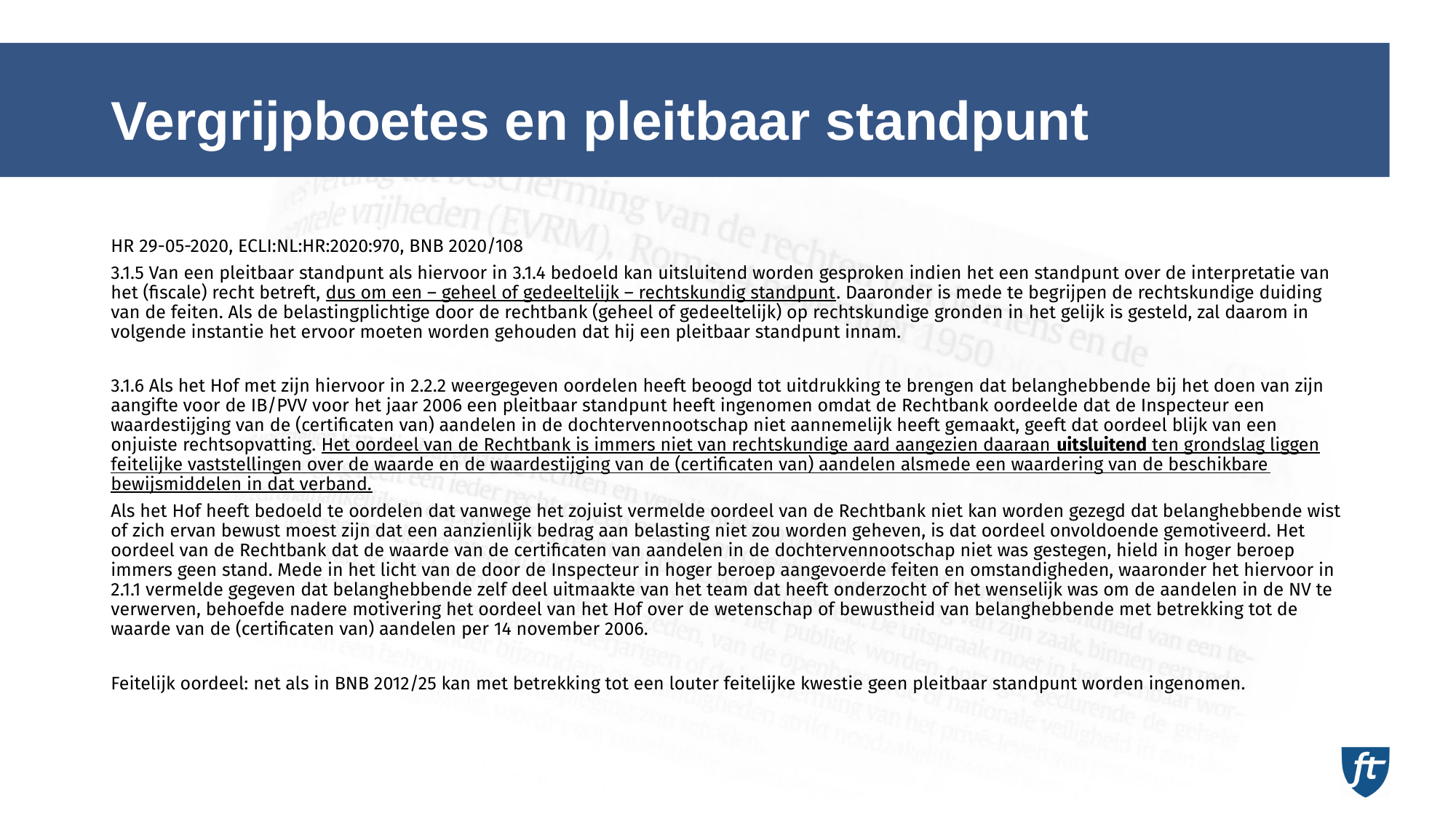

# Vergrijpboetes en pleitbaar standpunt
HR 29-05-2020, ECLI:NL:HR:2020:970, BNB 2020/108
3.1.5 Van een pleitbaar standpunt als hiervoor in 3.1.4 bedoeld kan uitsluitend worden gesproken indien het een standpunt over de interpretatie van het (fiscale) recht betreft, dus om een – geheel of gedeeltelijk – rechtskundig standpunt. Daaronder is mede te begrijpen de rechtskundige duiding van de feiten. Als de belastingplichtige door de rechtbank (geheel of gedeeltelijk) op rechtskundige gronden in het gelijk is gesteld, zal daarom in volgende instantie het ervoor moeten worden gehouden dat hij een pleitbaar standpunt innam.

3.1.6 Als het Hof met zijn hiervoor in 2.2.2 weergegeven oordelen heeft beoogd tot uitdrukking te brengen dat belanghebbende bij het doen van zijn aangifte voor de IB/PVV voor het jaar 2006 een pleitbaar standpunt heeft ingenomen omdat de Rechtbank oordeelde dat de Inspecteur een waardestijging van de (certificaten van) aandelen in de dochtervennootschap niet aannemelijk heeft gemaakt, geeft dat oordeel blijk van een onjuiste rechtsopvatting. Het oordeel van de Rechtbank is immers niet van rechtskundige aard aangezien daaraan uitsluitend ten grondslag liggen feitelijke vaststellingen over de waarde en de waardestijging van de (certificaten van) aandelen alsmede een waardering van de beschikbare bewijsmiddelen in dat verband.
Als het Hof heeft bedoeld te oordelen dat vanwege het zojuist vermelde oordeel van de Rechtbank niet kan worden gezegd dat belanghebbende wist of zich ervan bewust moest zijn dat een aanzienlijk bedrag aan belasting niet zou worden geheven, is dat oordeel onvoldoende gemotiveerd. Het oordeel van de Rechtbank dat de waarde van de certificaten van aandelen in de dochtervennootschap niet was gestegen, hield in hoger beroep immers geen stand. Mede in het licht van de door de Inspecteur in hoger beroep aangevoerde feiten en omstandigheden, waaronder het hiervoor in 2.1.1 vermelde gegeven dat belanghebbende zelf deel uitmaakte van het team dat heeft onderzocht of het wenselijk was om de aandelen in de NV te verwerven, behoefde nadere motivering het oordeel van het Hof over de wetenschap of bewustheid van belanghebbende met betrekking tot de waarde van de (certificaten van) aandelen per 14 november 2006.

Feitelijk oordeel: net als in BNB 2012/25 kan met betrekking tot een louter feitelijke kwestie geen pleitbaar standpunt worden ingenomen.